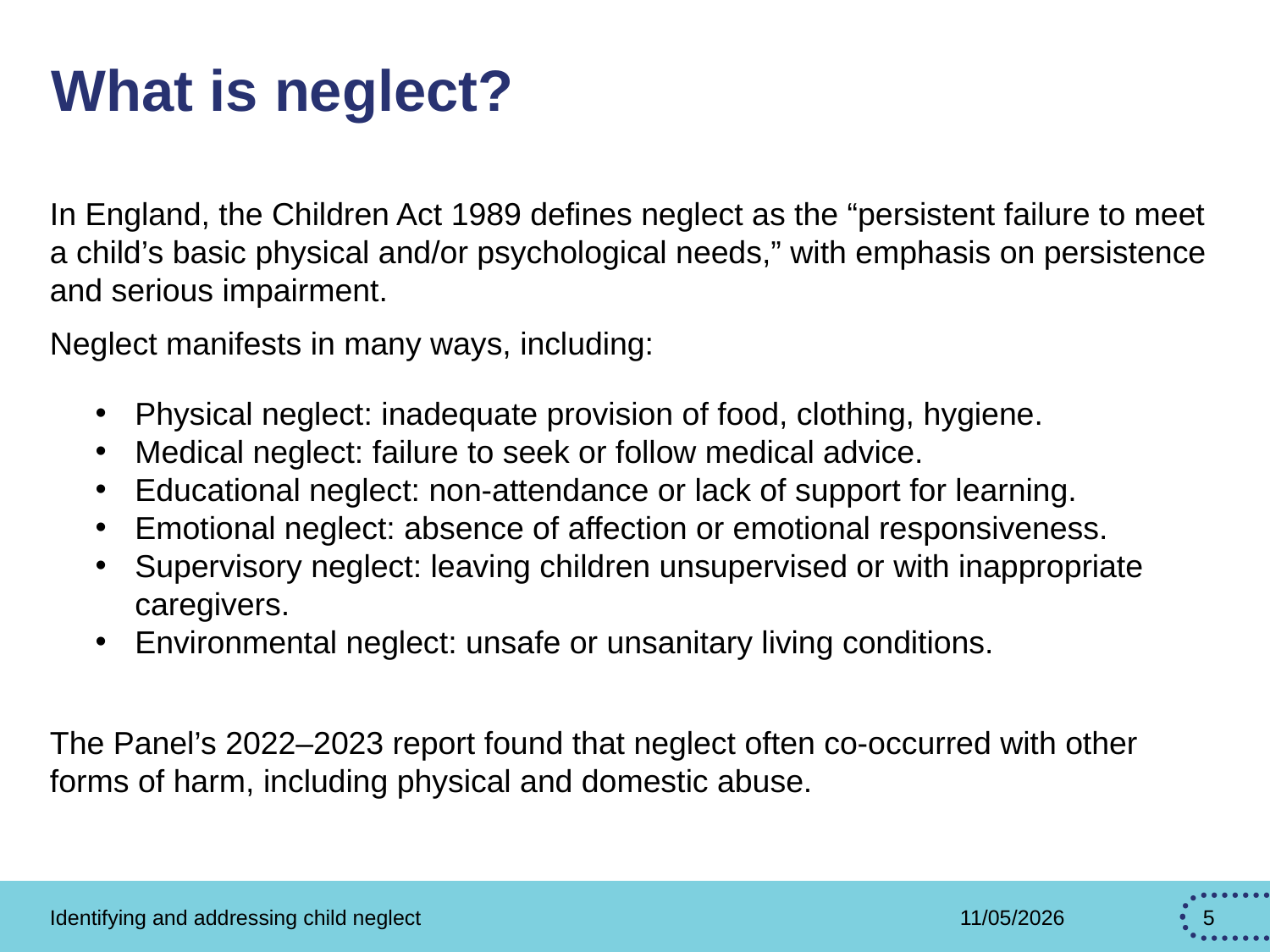

# What is neglect?
In England, the Children Act 1989 defines neglect as the “persistent failure to meet a child’s basic physical and/or psychological needs,” with emphasis on persistence and serious impairment.
Neglect manifests in many ways, including:
Physical neglect: inadequate provision of food, clothing, hygiene.
Medical neglect: failure to seek or follow medical advice.
Educational neglect: non-attendance or lack of support for learning.
Emotional neglect: absence of affection or emotional responsiveness.
Supervisory neglect: leaving children unsupervised or with inappropriate caregivers.
Environmental neglect: unsafe or unsanitary living conditions.

The Panel’s 2022–2023 report found that neglect often co-occurred with other forms of harm, including physical and domestic abuse.
Identifying and addressing child neglect
11/05/2026
5